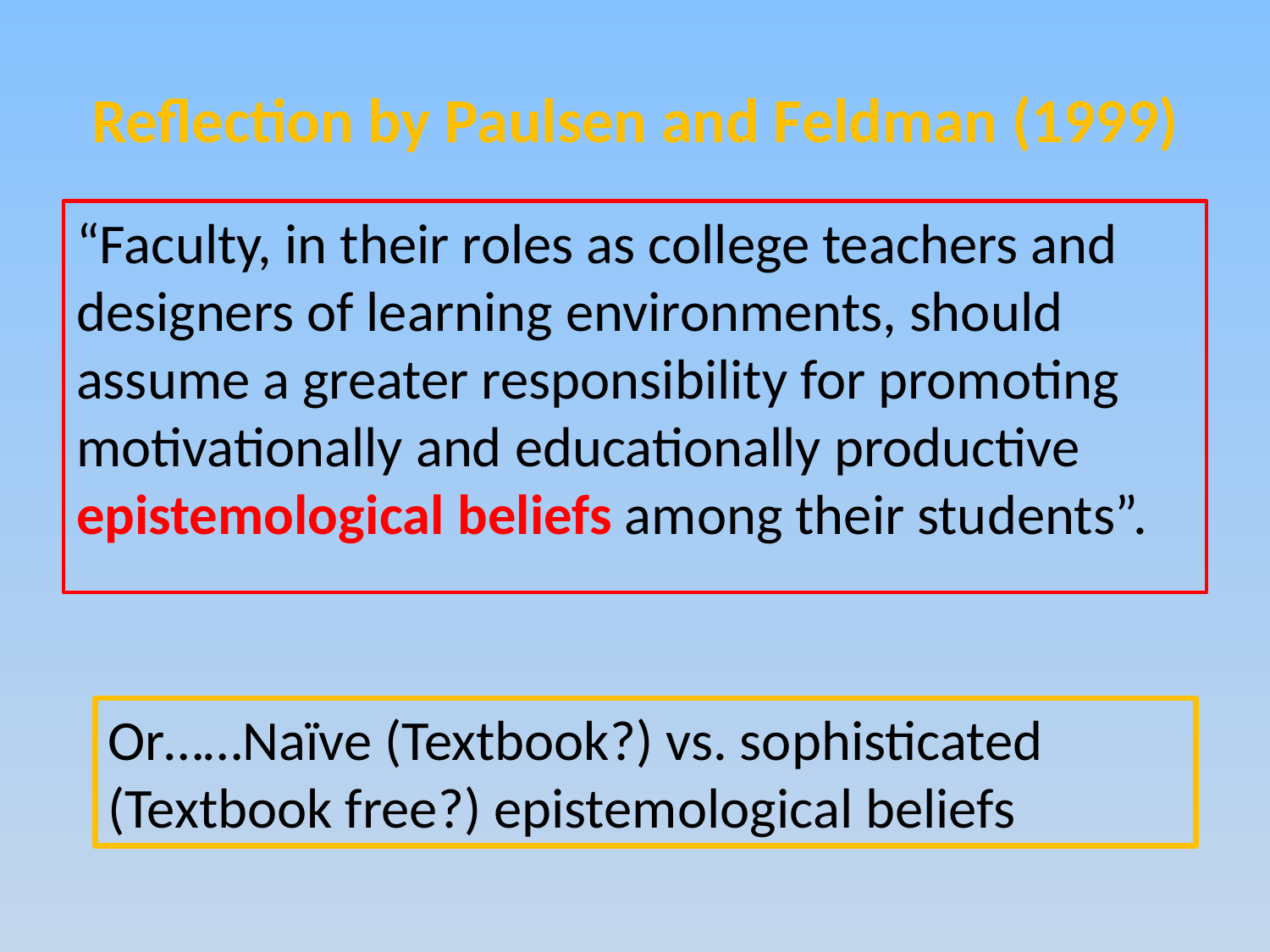

# Reflection by Paulsen and Feldman (1999)
“Faculty, in their roles as college teachers and designers of learning environments, should assume a greater responsibility for promoting motivationally and educationally productive epistemological beliefs among their students”.
Or……Naïve (Textbook?) vs. sophisticated (Textbook free?) epistemological beliefs